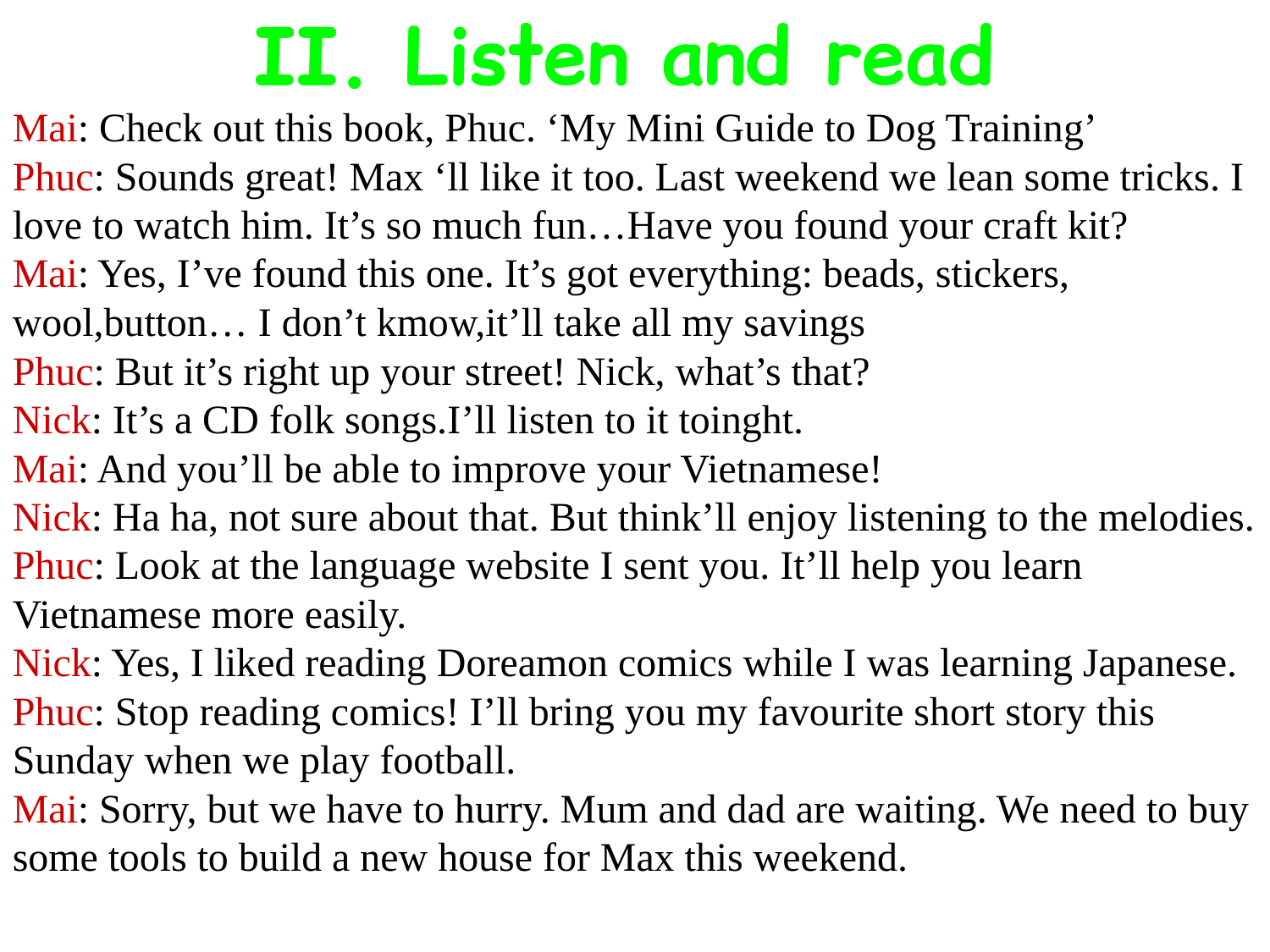

II. Listen and read
Mai: Check out this book, Phuc. ‘My Mini Guide to Dog Training’
Phuc: Sounds great! Max ‘ll like it too. Last weekend we lean some tricks. I love to watch him. It’s so much fun…Have you found your craft kit?
Mai: Yes, I’ve found this one. It’s got everything: beads, stickers, wool,button… I don’t kmow,it’ll take all my savings
Phuc: But it’s right up your street! Nick, what’s that?
Nick: It’s a CD folk songs.I’ll listen to it toinght.
Mai: And you’ll be able to improve your Vietnamese!
Nick: Ha ha, not sure about that. But think’ll enjoy listening to the melodies.
Phuc: Look at the language website I sent you. It’ll help you learn Vietnamese more easily.
Nick: Yes, I liked reading Doreamon comics while I was learning Japanese.
Phuc: Stop reading comics! I’ll bring you my favourite short story this Sunday when we play football.
Mai: Sorry, but we have to hurry. Mum and dad are waiting. We need to buy some tools to build a new house for Max this weekend.